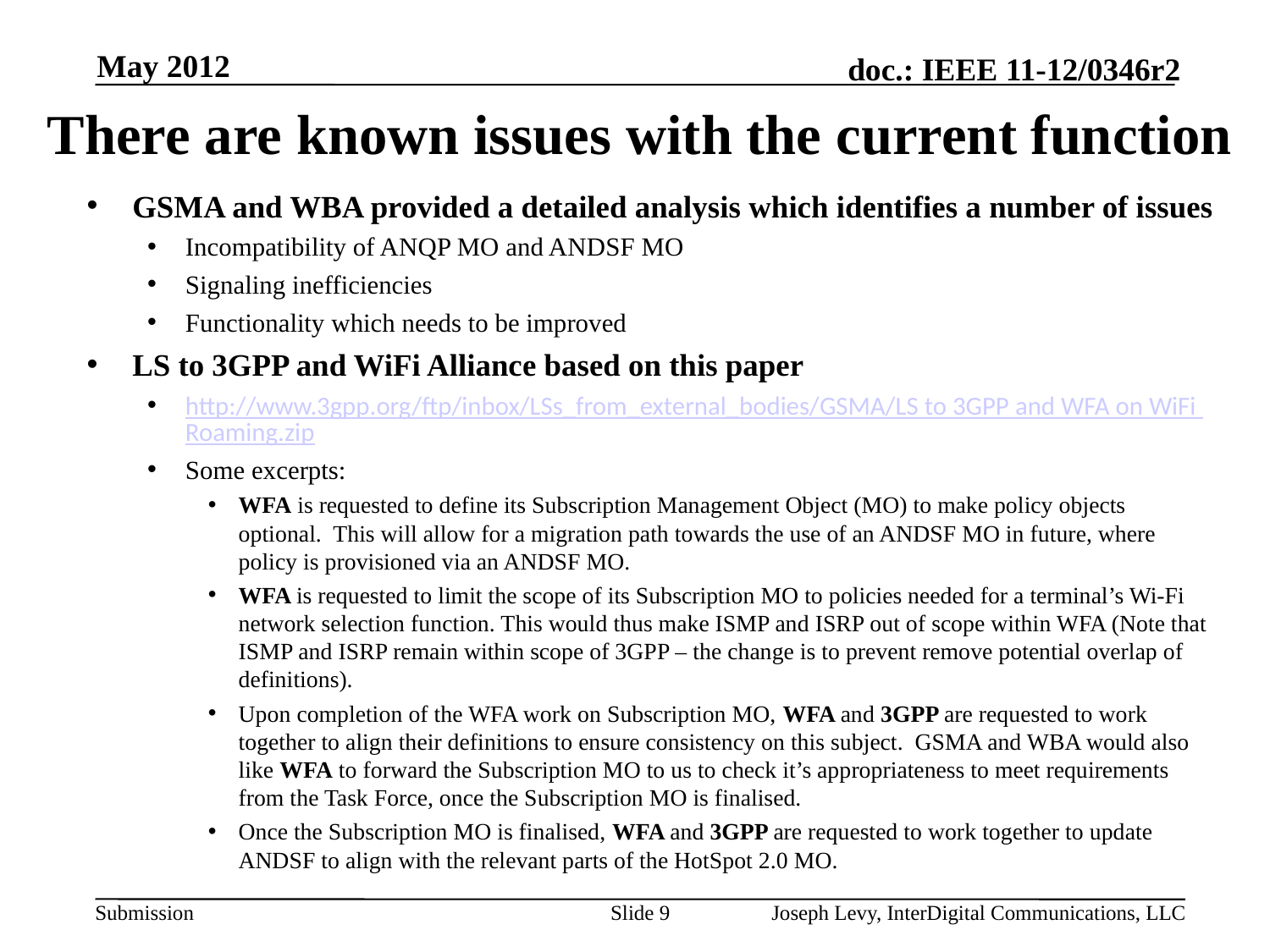

May 2012
# There are known issues with the current function
GSMA and WBA provided a detailed analysis which identifies a number of issues
Incompatibility of ANQP MO and ANDSF MO
Signaling inefficiencies
Functionality which needs to be improved
LS to 3GPP and WiFi Alliance based on this paper
http://www.3gpp.org/ftp/inbox/LSs_from_external_bodies/GSMA/LS to 3GPP and WFA on WiFi Roaming.zip
Some excerpts:
WFA is requested to define its Subscription Management Object (MO) to make policy objects optional.  This will allow for a migration path towards the use of an ANDSF MO in future, where policy is provisioned via an ANDSF MO.
WFA is requested to limit the scope of its Subscription MO to policies needed for a terminal’s Wi-Fi network selection function. This would thus make ISMP and ISRP out of scope within WFA (Note that ISMP and ISRP remain within scope of 3GPP – the change is to prevent remove potential overlap of definitions).
Upon completion of the WFA work on Subscription MO, WFA and 3GPP are requested to work together to align their definitions to ensure consistency on this subject.  GSMA and WBA would also like WFA to forward the Subscription MO to us to check it’s appropriateness to meet requirements from the Task Force, once the Subscription MO is finalised.
Once the Subscription MO is finalised, WFA and 3GPP are requested to work together to update ANDSF to align with the relevant parts of the HotSpot 2.0 MO.

Slide 9
Joseph Levy, InterDigital Communications, LLC